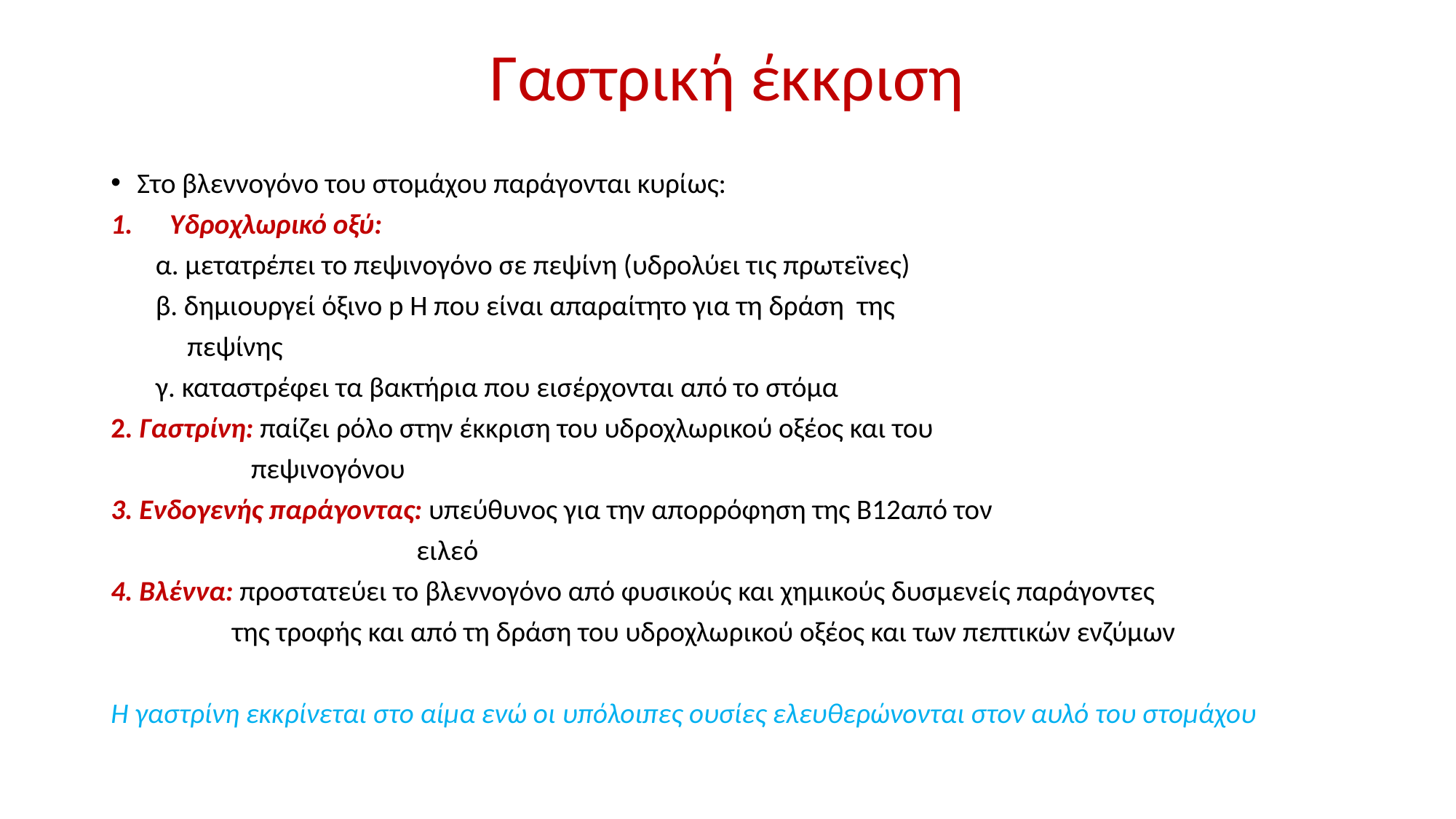

# Γαστρική έκκριση
Στο βλεννογόνο του στομάχου παράγονται κυρίως:
Υδροχλωρικό οξύ:
       α. μετατρέπει το πεψινογόνο σε πεψίνη (υδρολύει τις πρωτεϊνες)
       β. δημιουργεί όξινο p H που είναι απαραίτητο για τη δράση  της
            πεψίνης
       γ. καταστρέφει τα βακτήρια που εισέρχονται από το στόμα
2. Γαστρίνη: παίζει ρόλο στην έκκριση του υδροχλωρικού οξέος και του
                      πεψινογόνου
3. Ενδογενής παράγοντας: υπεύθυνος για την απορρόφηση της Β12από τον
                                                ειλεό
4. Βλέννα: προστατεύει το βλεννογόνο από φυσικούς και χημικούς δυσμενείς παράγοντες
                   της τροφής και από τη δράση του υδροχλωρικού οξέος και των πεπτικών ενζύμων

Η γαστρίνη εκκρίνεται στο αίμα ενώ οι υπόλοιπες ουσίες ελευθερώνονται στον αυλό του στομάχου